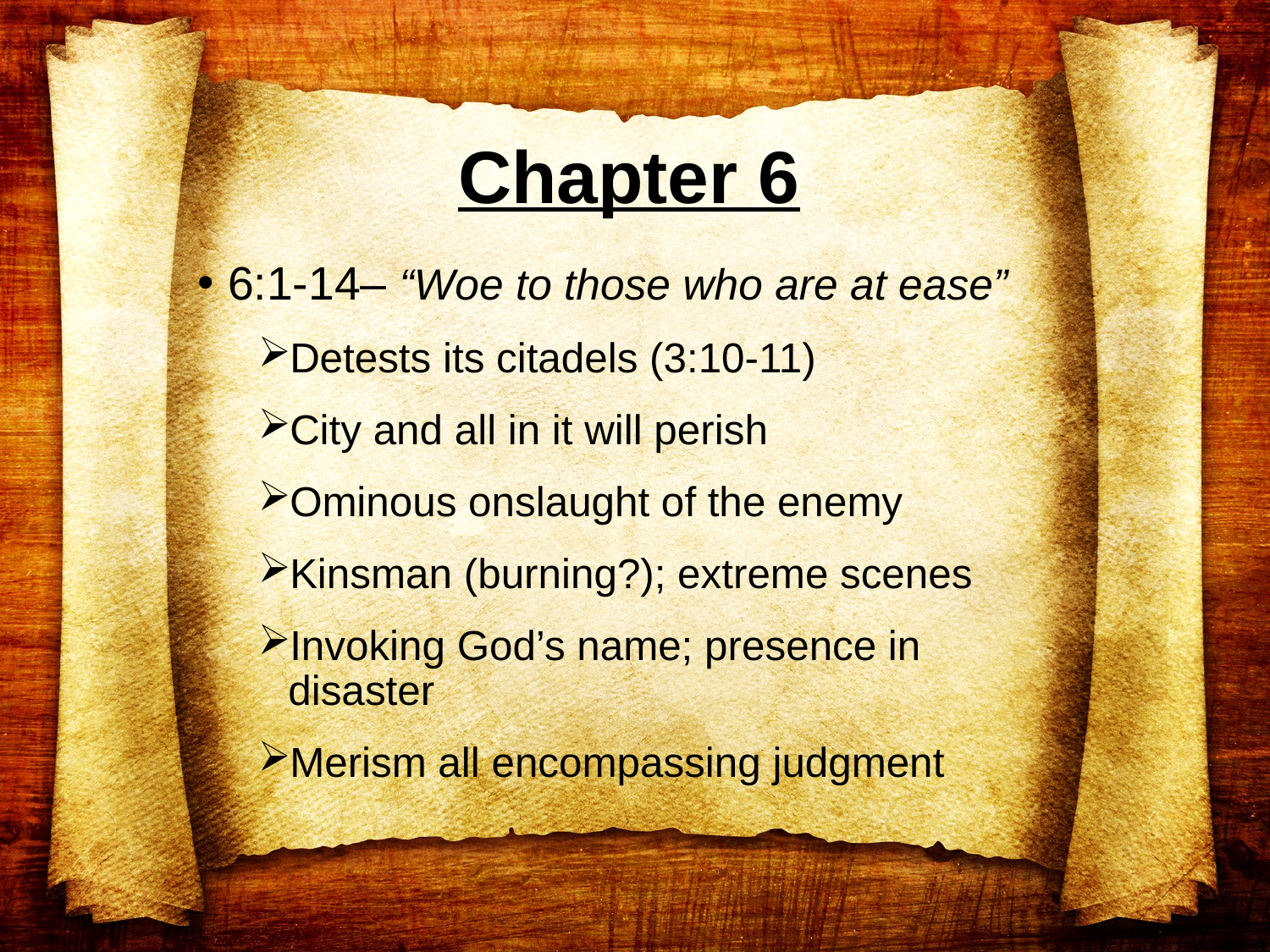

# Chapter 6
6:1-14– “Woe to those who are at ease”
Detests its citadels (3:10-11)
City and all in it will perish
Ominous onslaught of the enemy
Kinsman (burning?); extreme scenes
Invoking God’s name; presence in disaster
Merism all encompassing judgment